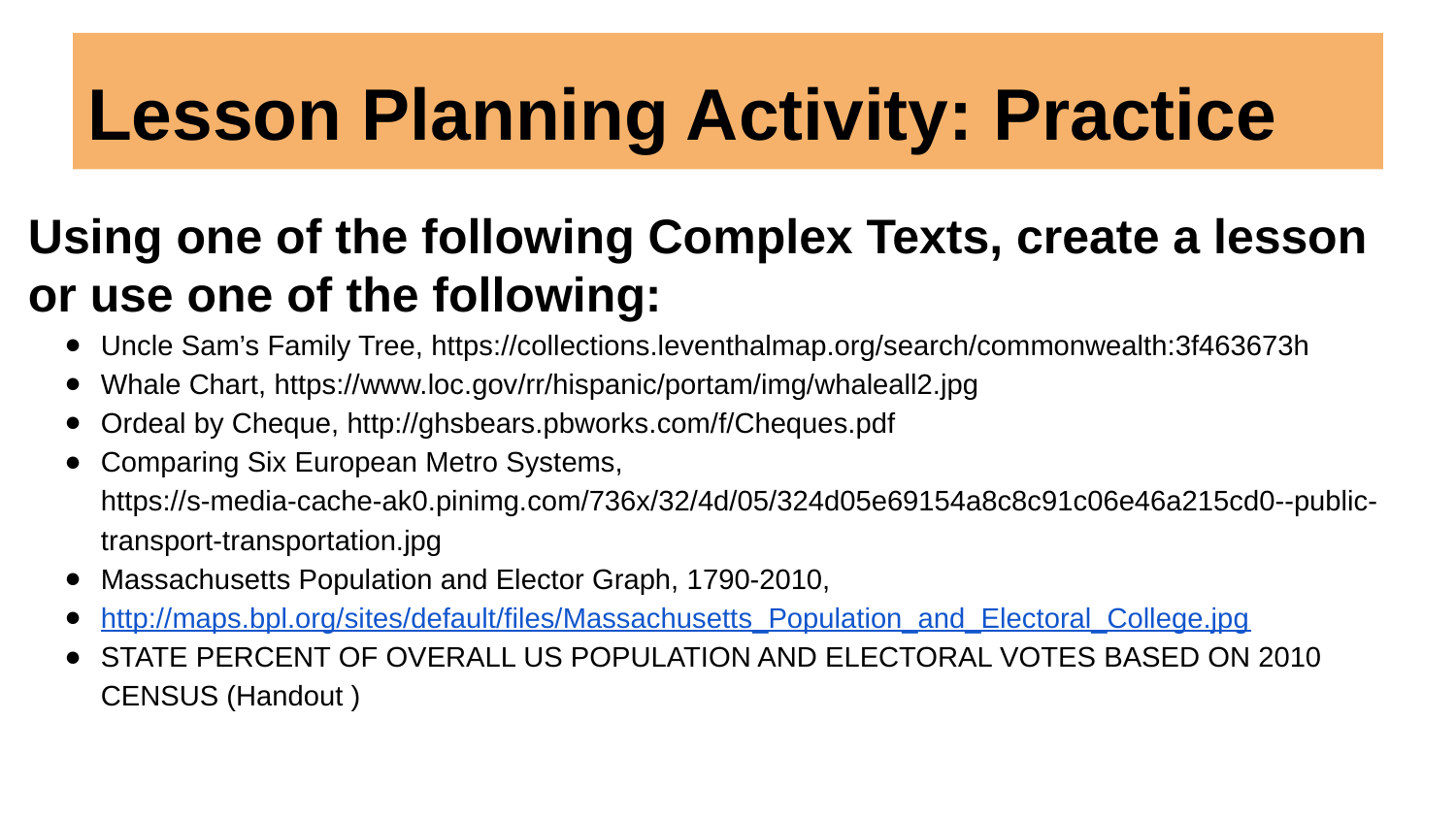

# Lesson Planning Activity: Practice
Using one of the following Complex Texts, create a lesson or use one of the following:
Uncle Sam’s Family Tree, https://collections.leventhalmap.org/search/commonwealth:3f463673h
Whale Chart, https://www.loc.gov/rr/hispanic/portam/img/whaleall2.jpg
Ordeal by Cheque, http://ghsbears.pbworks.com/f/Cheques.pdf
Comparing Six European Metro Systems, https://s-media-cache-ak0.pinimg.com/736x/32/4d/05/324d05e69154a8c8c91c06e46a215cd0--public-transport-transportation.jpg
Massachusetts Population and Elector Graph, 1790-2010,
http://maps.bpl.org/sites/default/files/Massachusetts_Population_and_Electoral_College.jpg
STATE PERCENT OF OVERALL US POPULATION AND ELECTORAL VOTES BASED ON 2010 CENSUS (Handout )